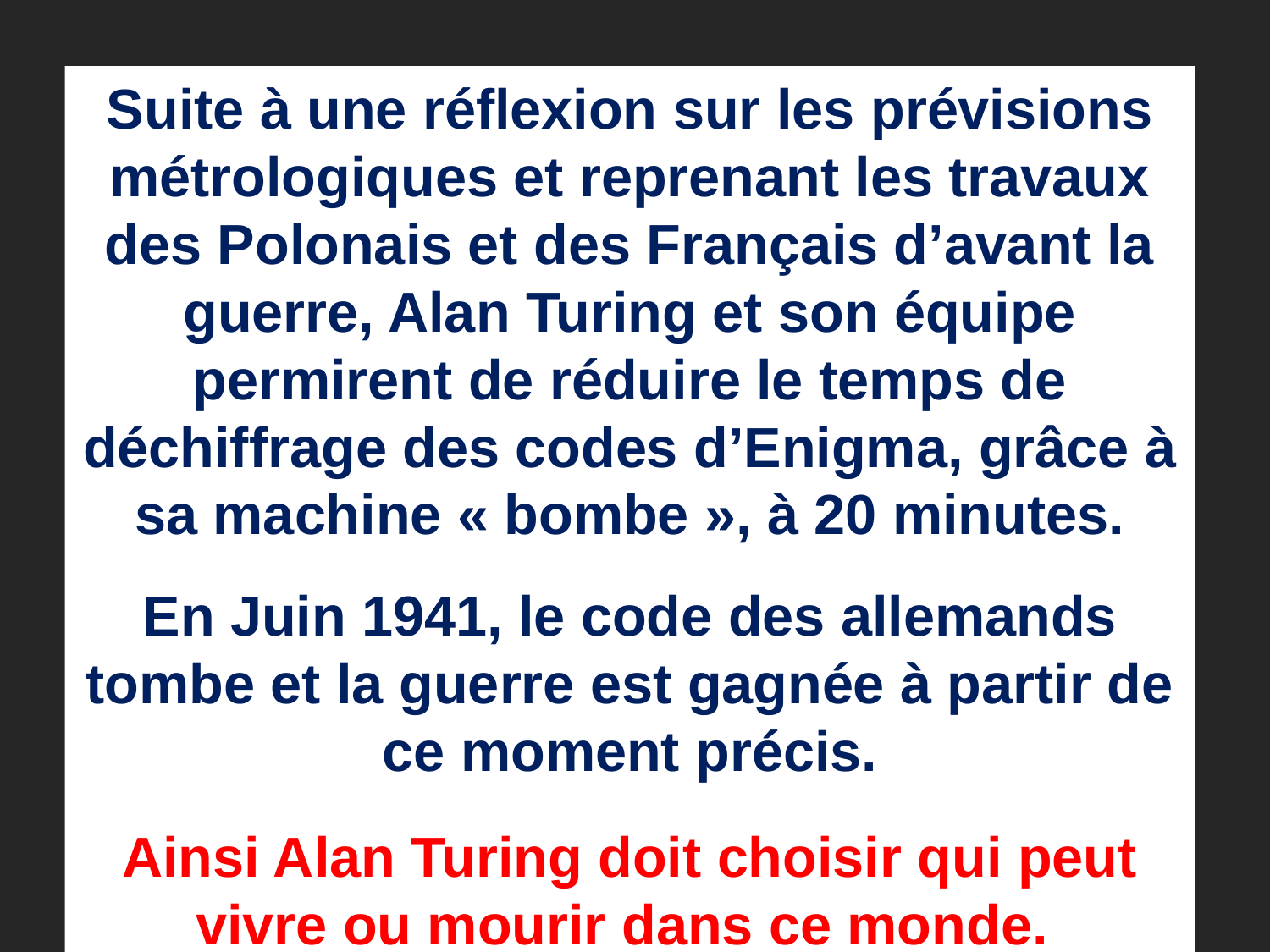

Suite à une réflexion sur les prévisions métrologiques et reprenant les travaux des Polonais et des Français d’avant la guerre, Alan Turing et son équipe permirent de réduire le temps de déchiffrage des codes d’Enigma, grâce à sa machine « bombe », à 20 minutes.

En Juin 1941, le code des allemands tombe et la guerre est gagnée à partir de ce moment précis.

Ainsi Alan Turing doit choisir qui peut vivre ou mourir dans ce monde.